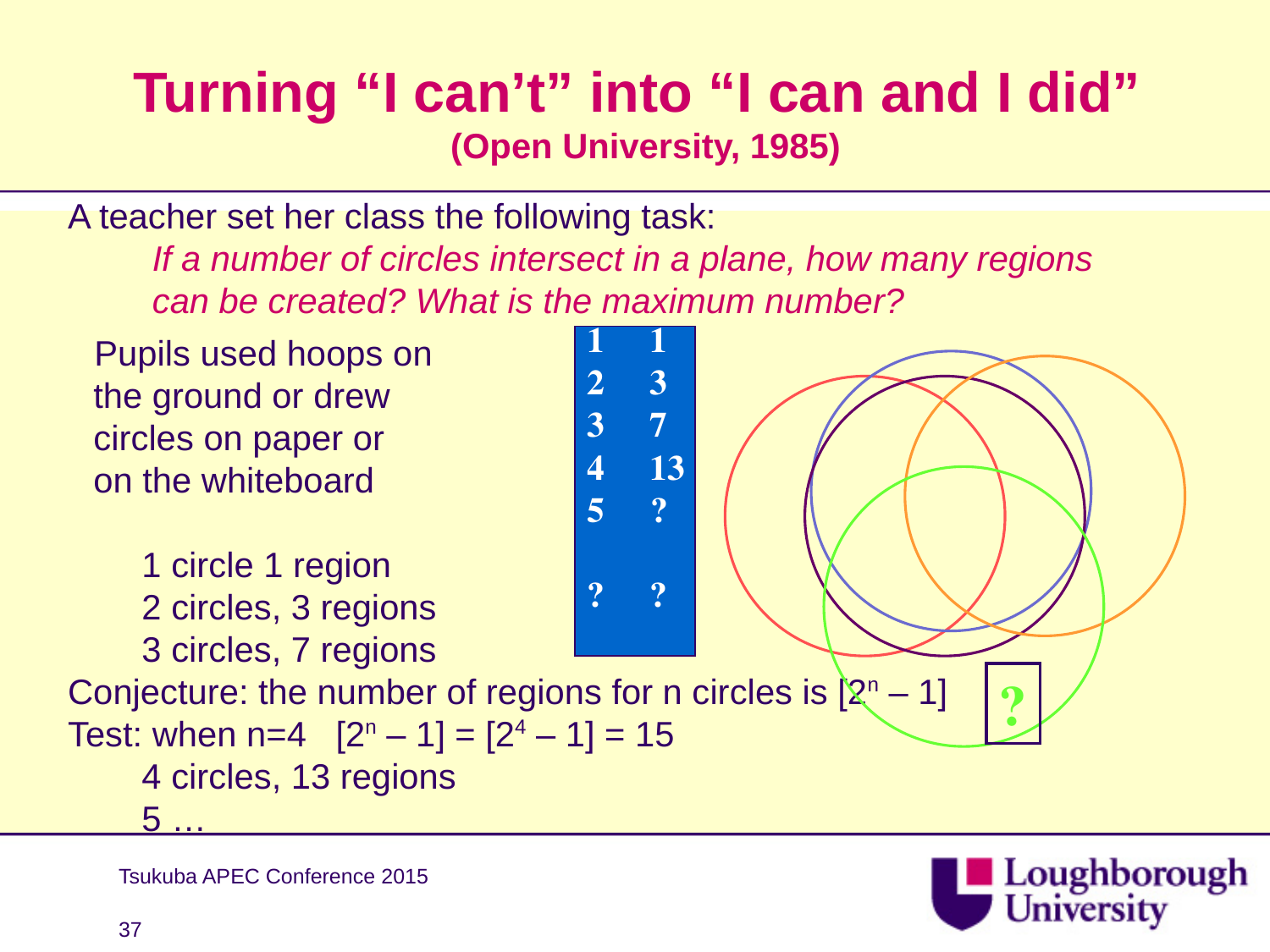

# Turning “I can’t” into “I can and I did” (Open University, 1985)
A teacher set her class the following task:
If a number of circles intersect in a plane, how many regions can be created? What is the maximum number?
Pupils used hoops on
the ground or drew
circles on paper or
on the whiteboard
1 circle 1 region
	2 circles, 3 regions
	3 circles, 7 regions
Conjecture: the number of regions for n circles is [2n – 1]
Test: when n=4   [2n – 1] = [24 – 1] = 15
	4 circles, 13 regions
	5 …
1     1
2     3
3     7
4     13
?

?     ?

?
Tsukuba APEC Conference 2015
37